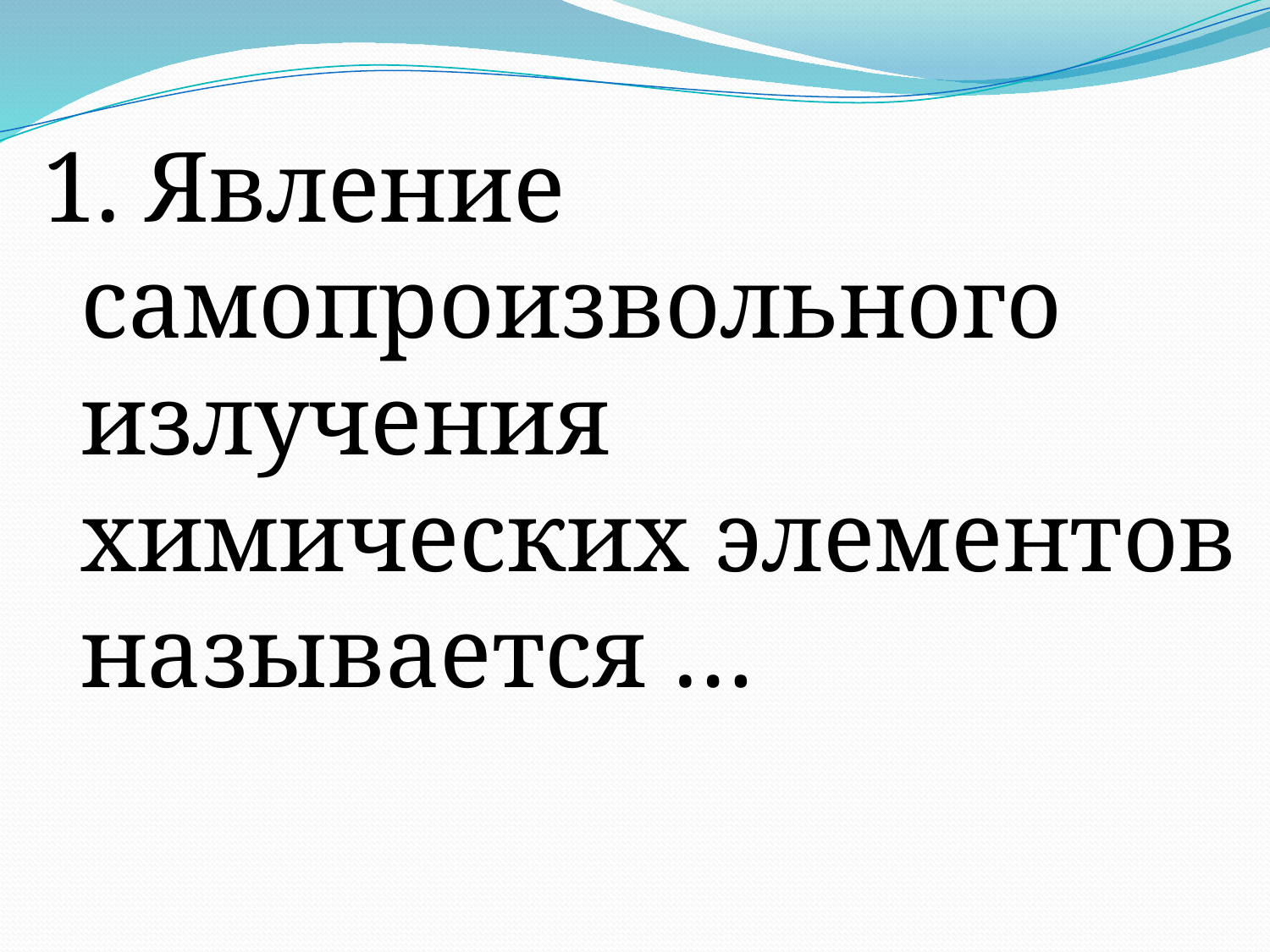

1. Явление самопроизвольного излучения химических элементов называется …